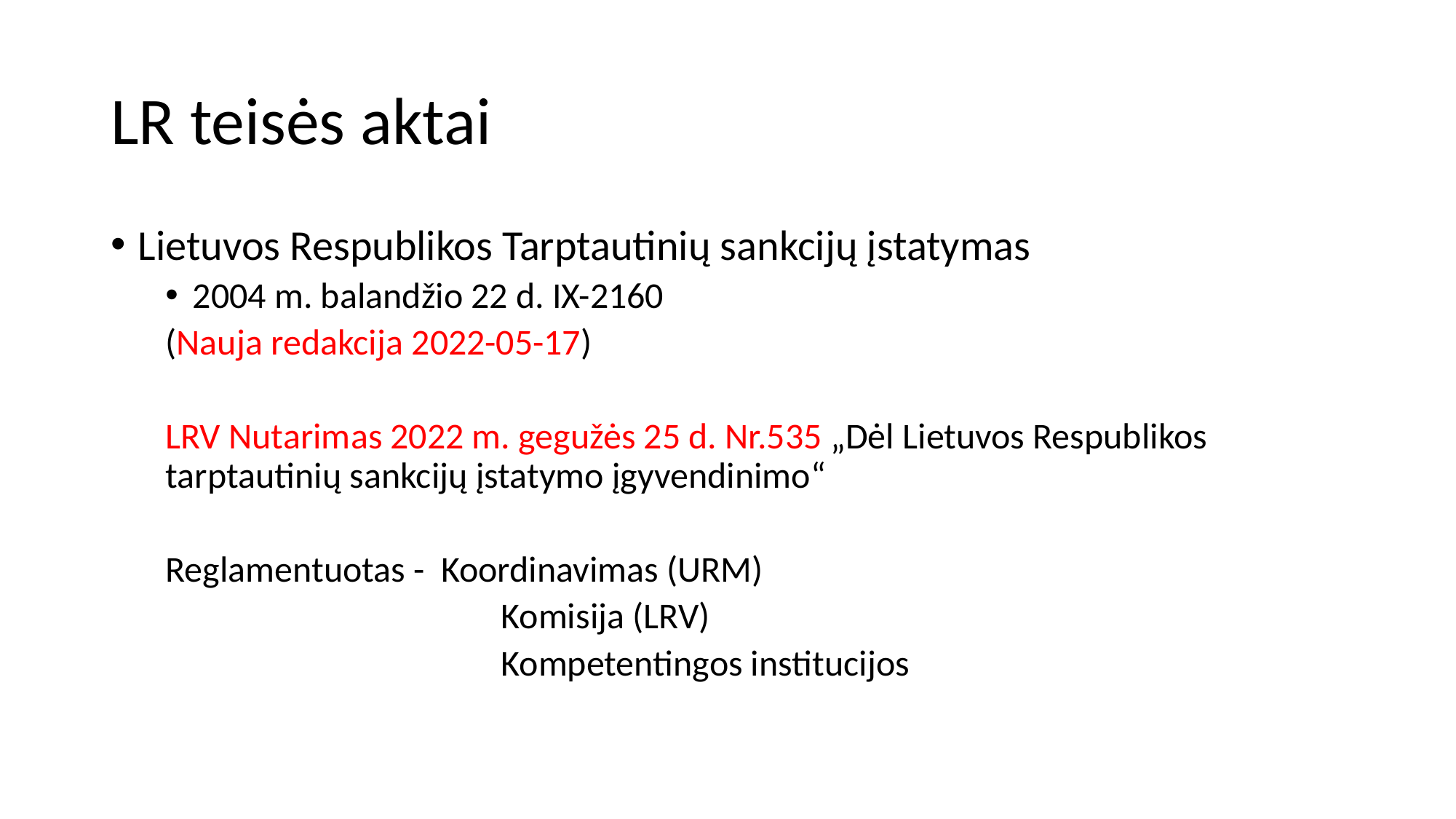

# LR teisės aktai
Lietuvos Respublikos Tarptautinių sankcijų įstatymas
2004 m. balandžio 22 d. IX-2160
(Nauja redakcija 2022-05-17)

LRV Nutarimas 2022 m. gegužės 25 d. Nr.535 „Dėl Lietuvos Respublikos tarptautinių sankcijų įstatymo įgyvendinimo“

Reglamentuotas -  Koordinavimas (URM)
		   	 Komisija (LRV)
		    	 Kompetentingos institucijos